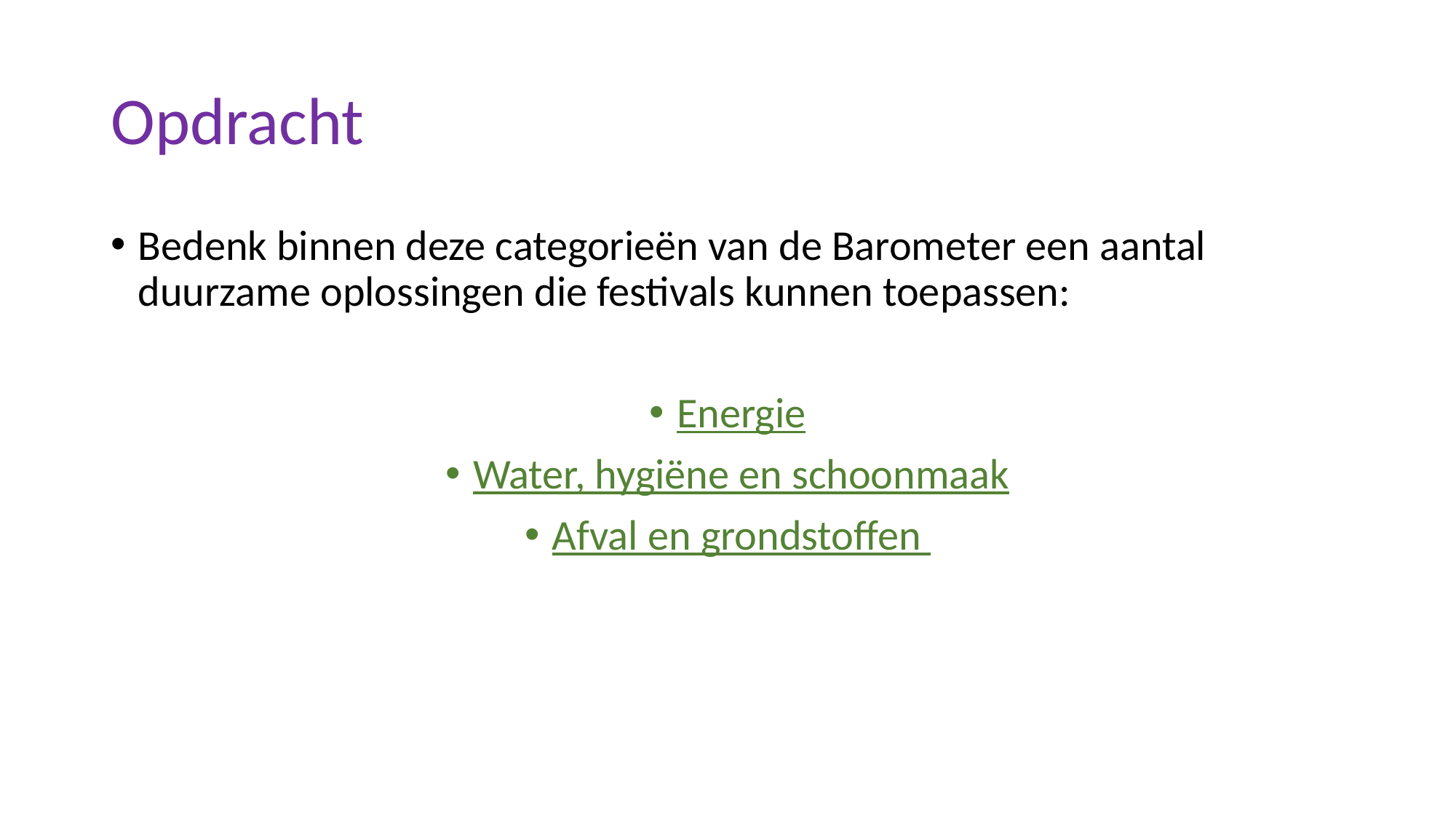

# Opdracht
Bedenk binnen deze categorieën van de Barometer een aantal duurzame oplossingen die festivals kunnen toepassen:

Energie
Water, hygiëne en schoonmaak
Afval en grondstoffen